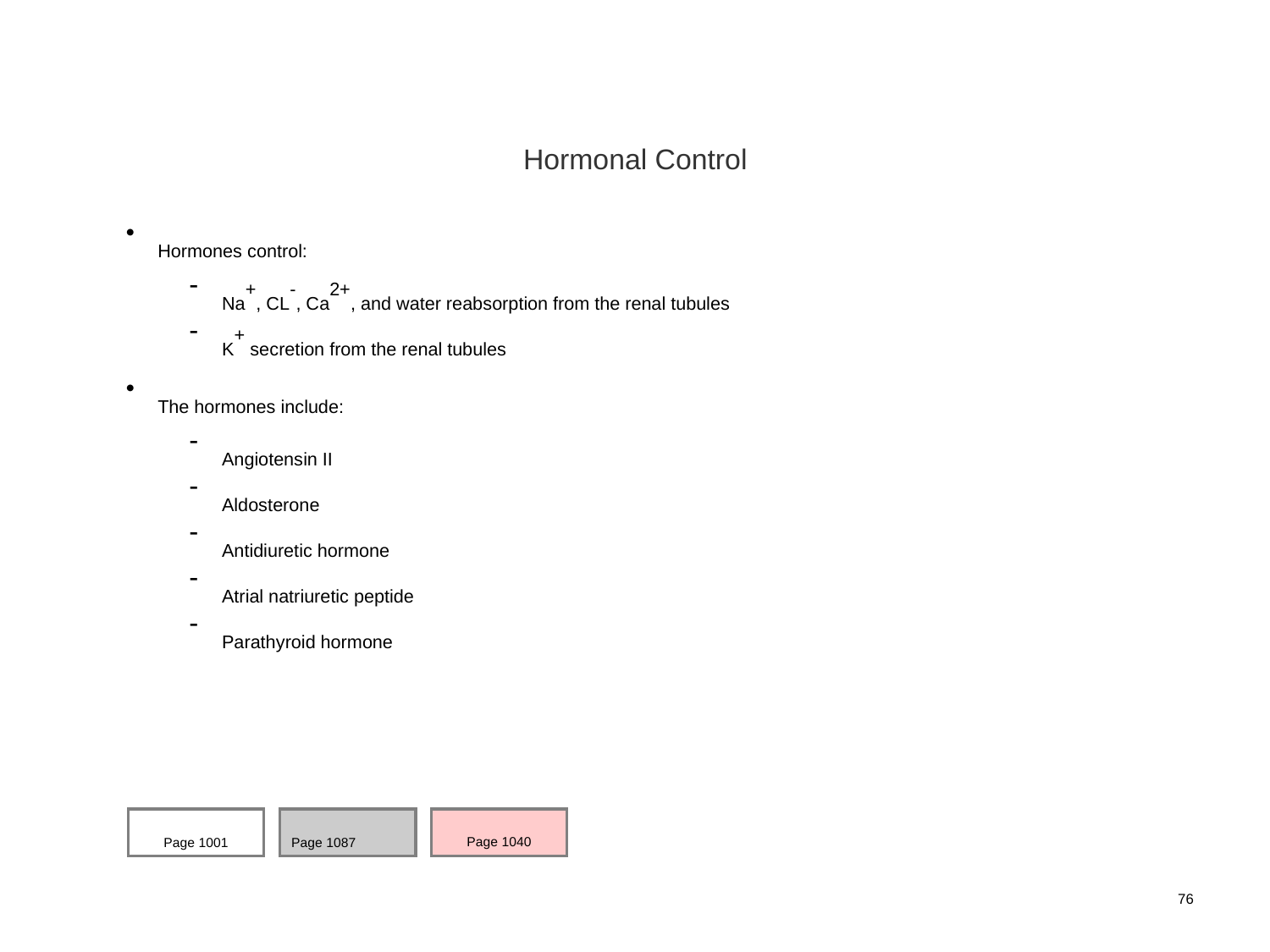

Hormonal Control
Hormones control:
Na+, CL-, Ca2+, and water reabsorption from the renal tubules
K+ secretion from the renal tubules
The hormones include:
Angiotensin II
Aldosterone
Antidiuretic hormone
Atrial natriuretic peptide
Parathyroid hormone

Page 1001

Page 1087

Page 1040
76